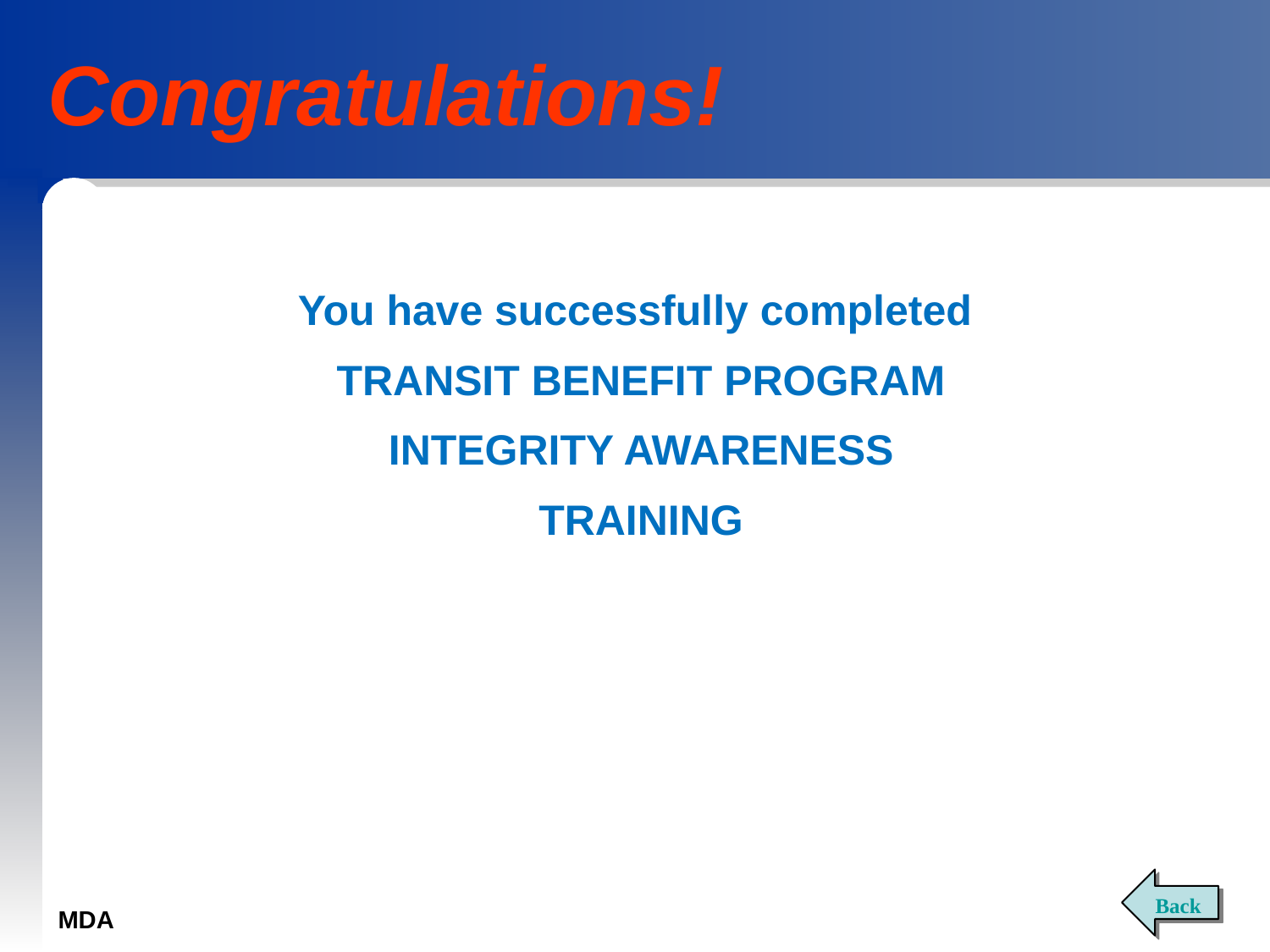

# Congratulations!

You have successfully completed
TRANSIT BENEFIT PROGRAM
INTEGRITY AWARENESS
TRAINING

In order to receive credit for this course in AGLearn, you must receive 70% or higher  on Knowledge Checks.

Back
MDA